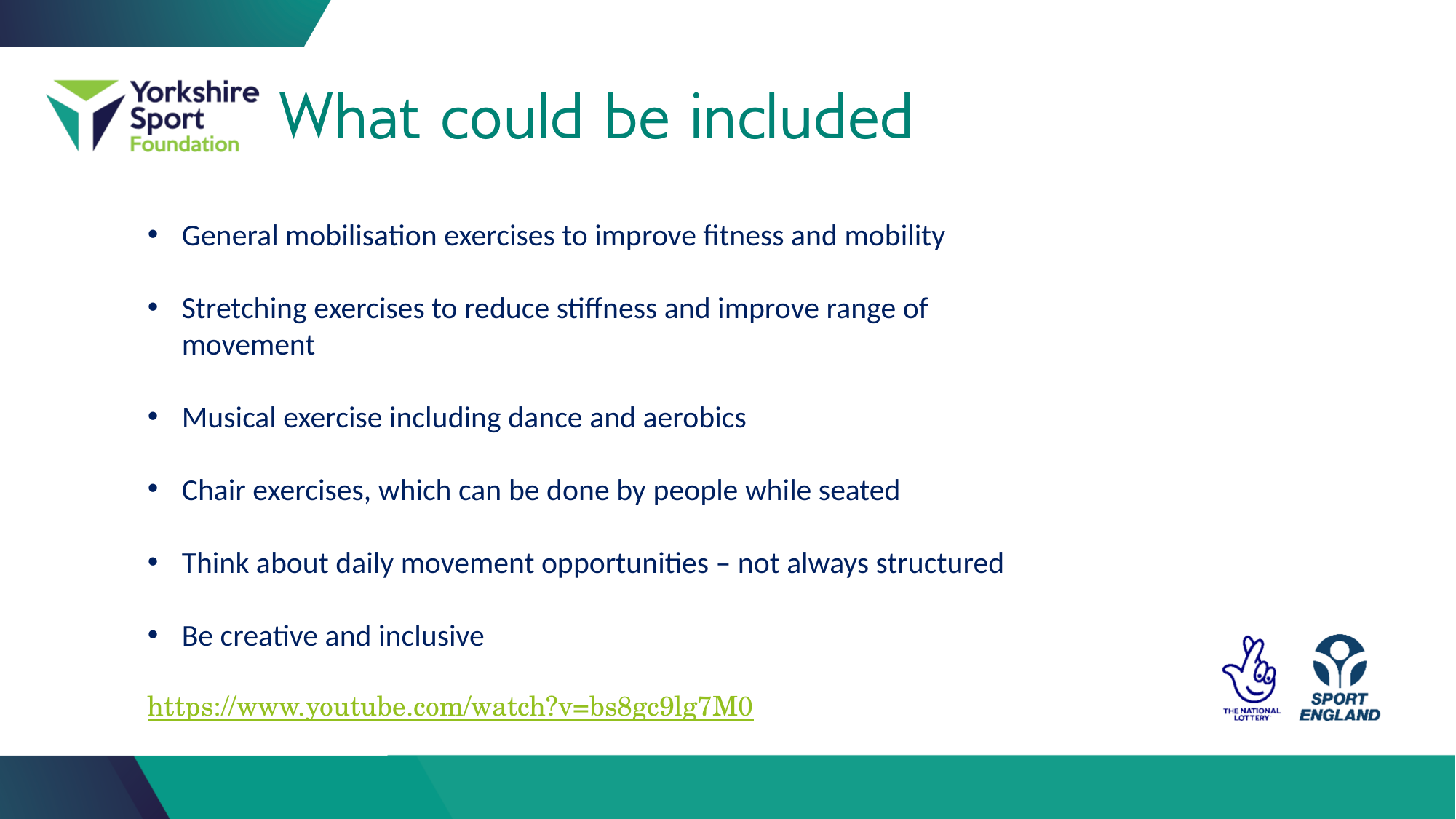

# What could be included
General mobilisation exercises to improve fitness and mobility
Stretching exercises to reduce stiffness and improve range of movement
Musical exercise including dance and aerobics
Chair exercises, which can be done by people while seated
Think about daily movement opportunities – not always structured
Be creative and inclusive

https://www.youtube.com/watch?v=bs8gc9lg7M0